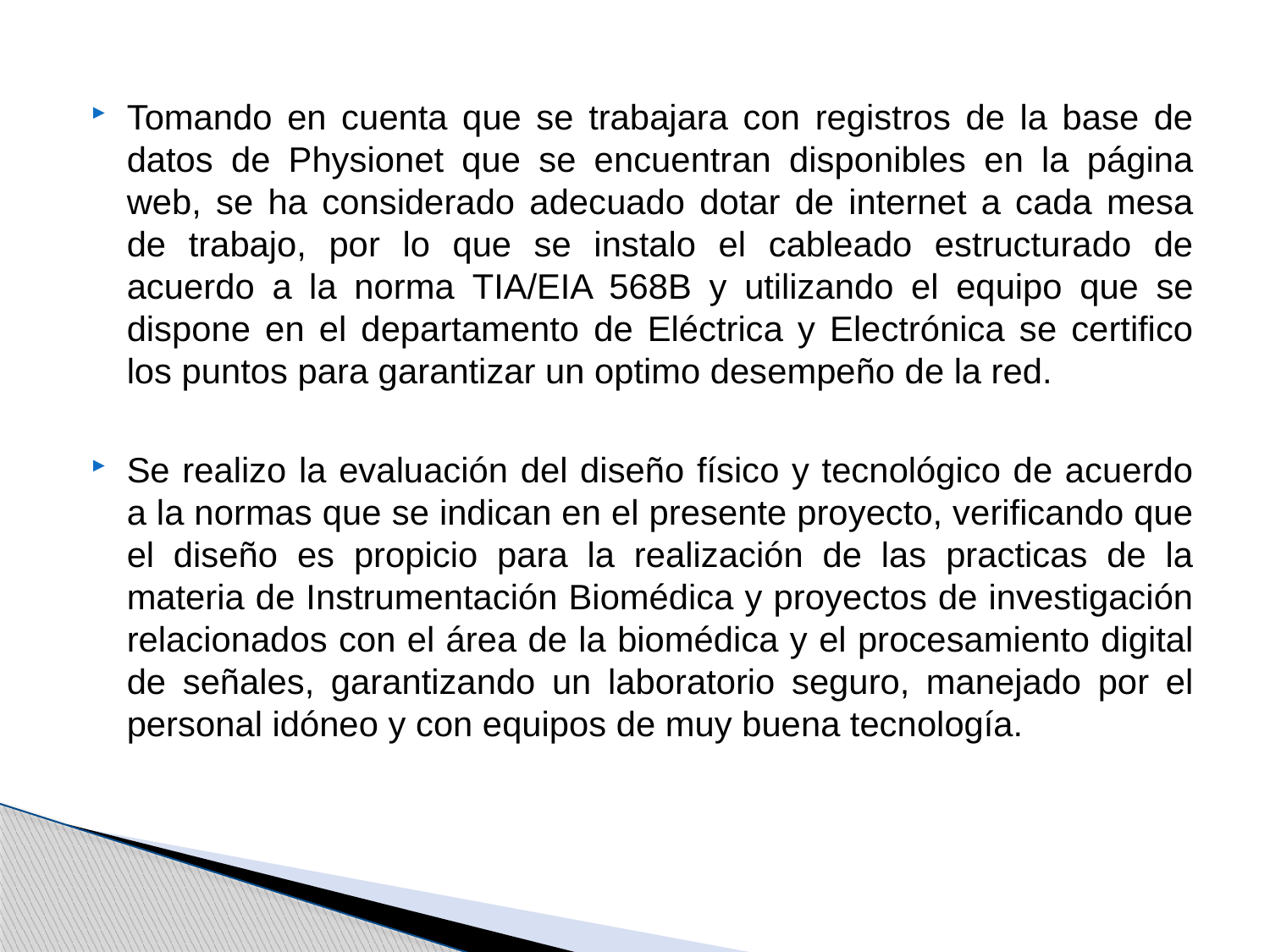

Tomando en cuenta que se trabajara con registros de la base de datos de Physionet que se encuentran disponibles en la página web, se ha considerado adecuado dotar de internet a cada mesa de trabajo, por lo que se instalo el cableado estructurado de acuerdo a la norma TIA/EIA 568B y utilizando el equipo que se dispone en el departamento de Eléctrica y Electrónica se certifico los puntos para garantizar un optimo desempeño de la red.

Se realizo la evaluación del diseño físico y tecnológico de acuerdo a la normas que se indican en el presente proyecto, verificando que el diseño es propicio para la realización de las practicas de la materia de Instrumentación Biomédica y proyectos de investigación relacionados con el área de la biomédica y el procesamiento digital de señales, garantizando un laboratorio seguro, manejado por el personal idóneo y con equipos de muy buena tecnología.